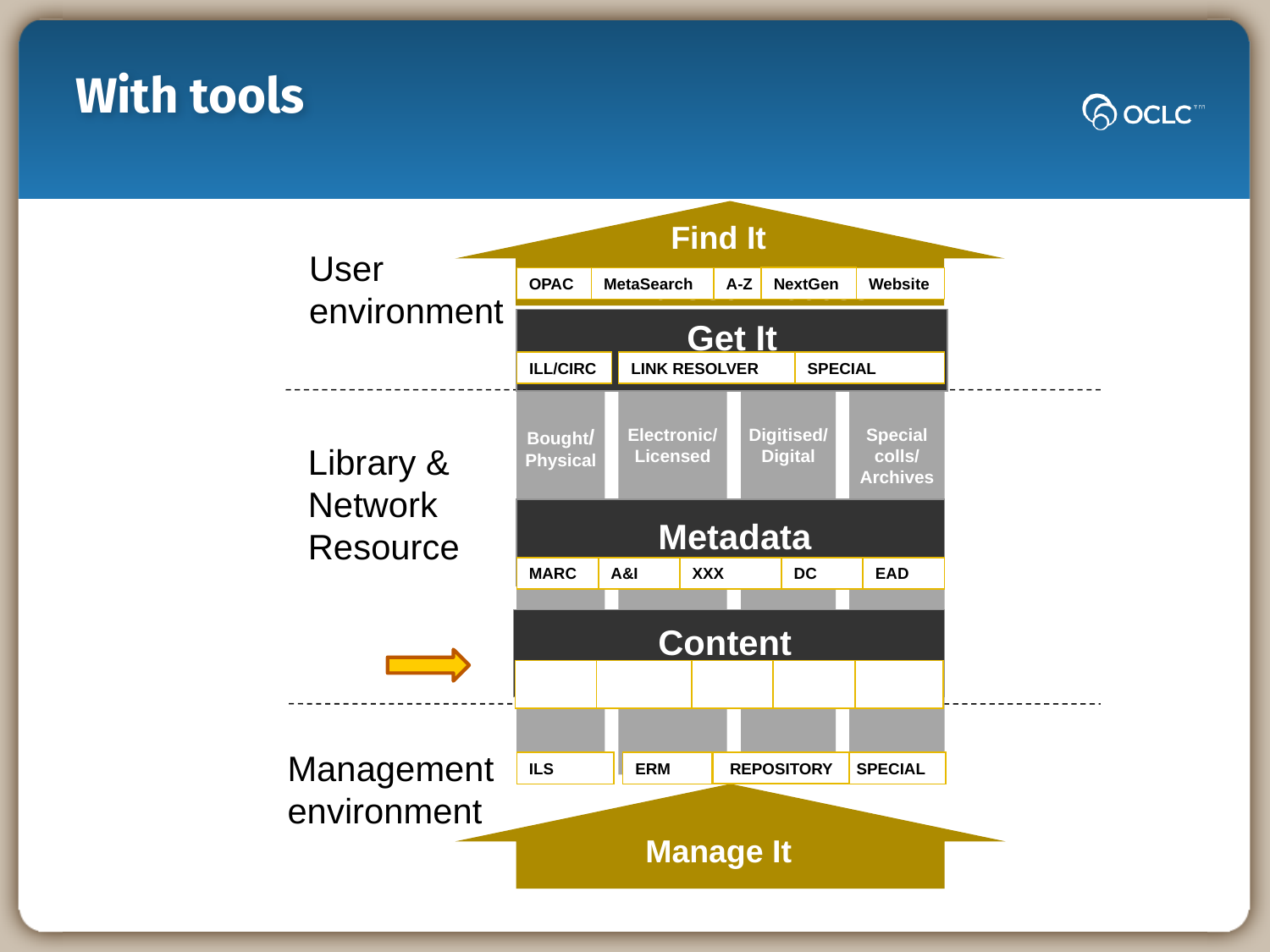

With tools

 Find It
User
environment
End User Access
NextGen
OPAC
MetaSearch
A-Z
Website
Get It
Bought/
Physical
Electronic/
Licensed
Digitised/
Digital
Special
colls/
Archives
ILL/CIRC
LINK RESOLVER
SPECIAL

Library &
Network
Resource

Metadata
MARC
A&I
XXX
DC
EAD

Content

Management
environment
REPOSITORY
ILS
ERM
SPECIAL

Management
 Manage It